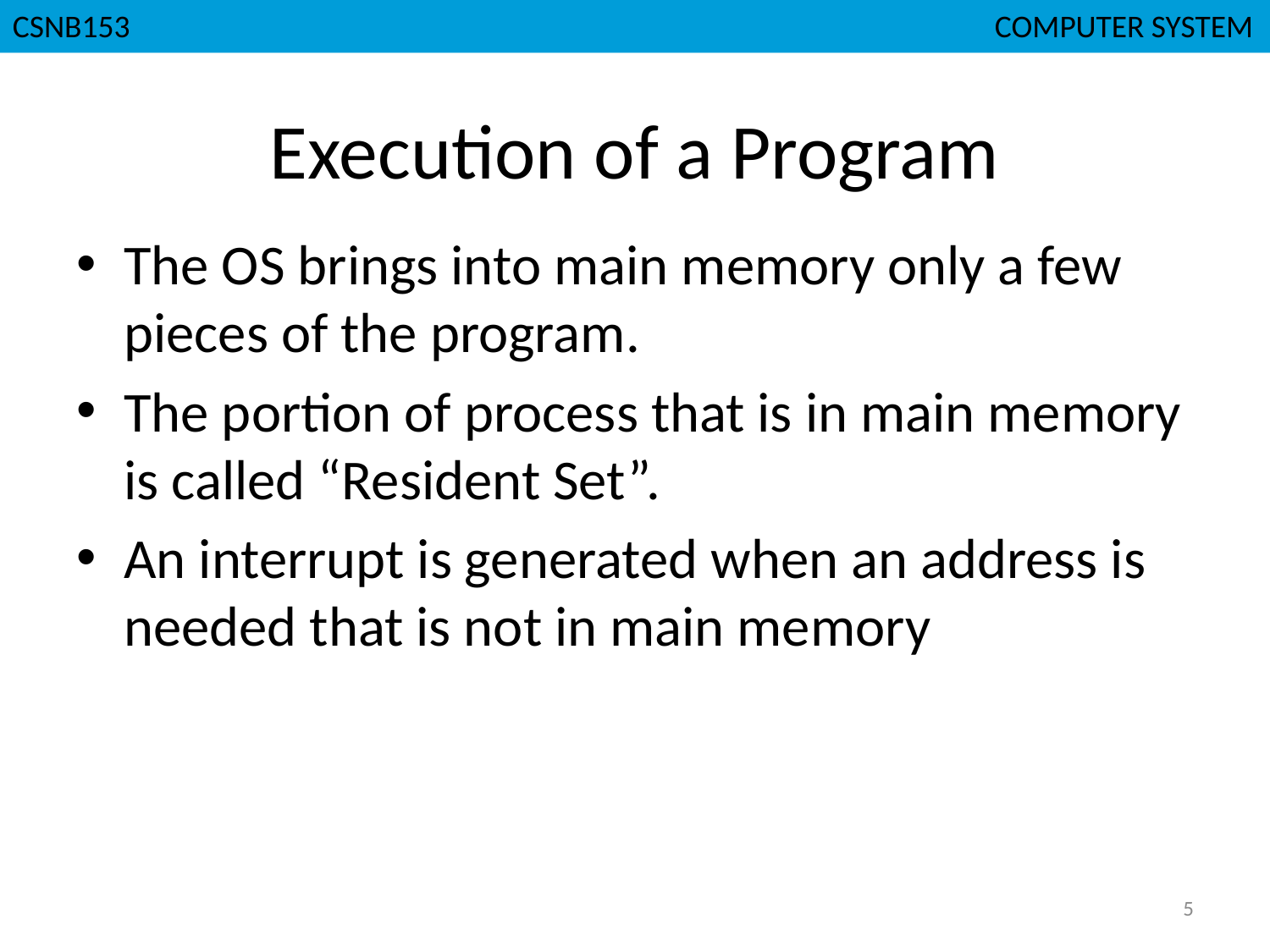

# Execution of a Program
The OS brings into main memory only a few pieces of the program.
The portion of process that is in main memory is called “Resident Set”.
An interrupt is generated when an address is needed that is not in main memory
5